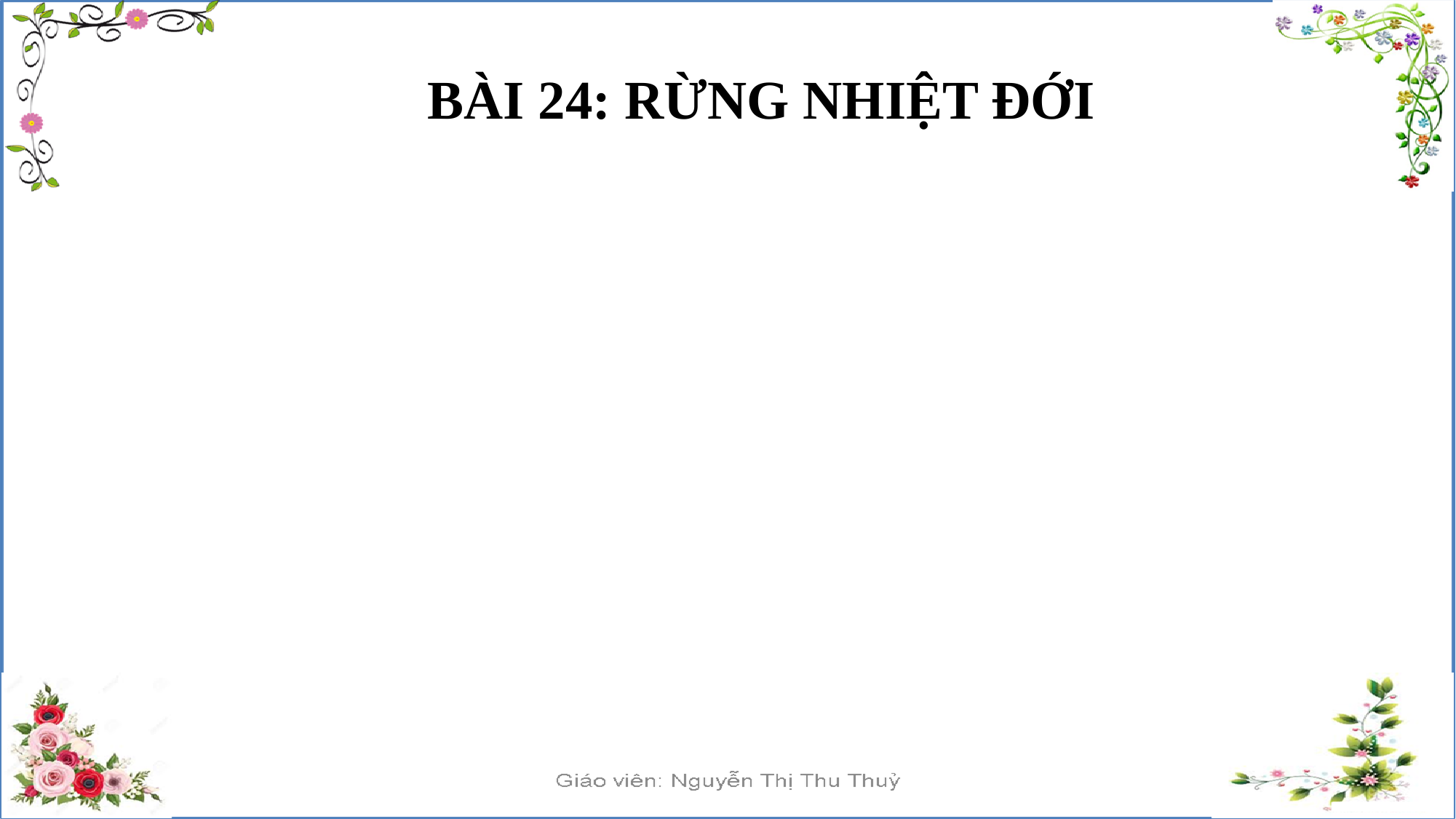

BÀI 24: RỪNG NHIỆT ĐỚI
2. Bảo vệ rừng nhiệt đới